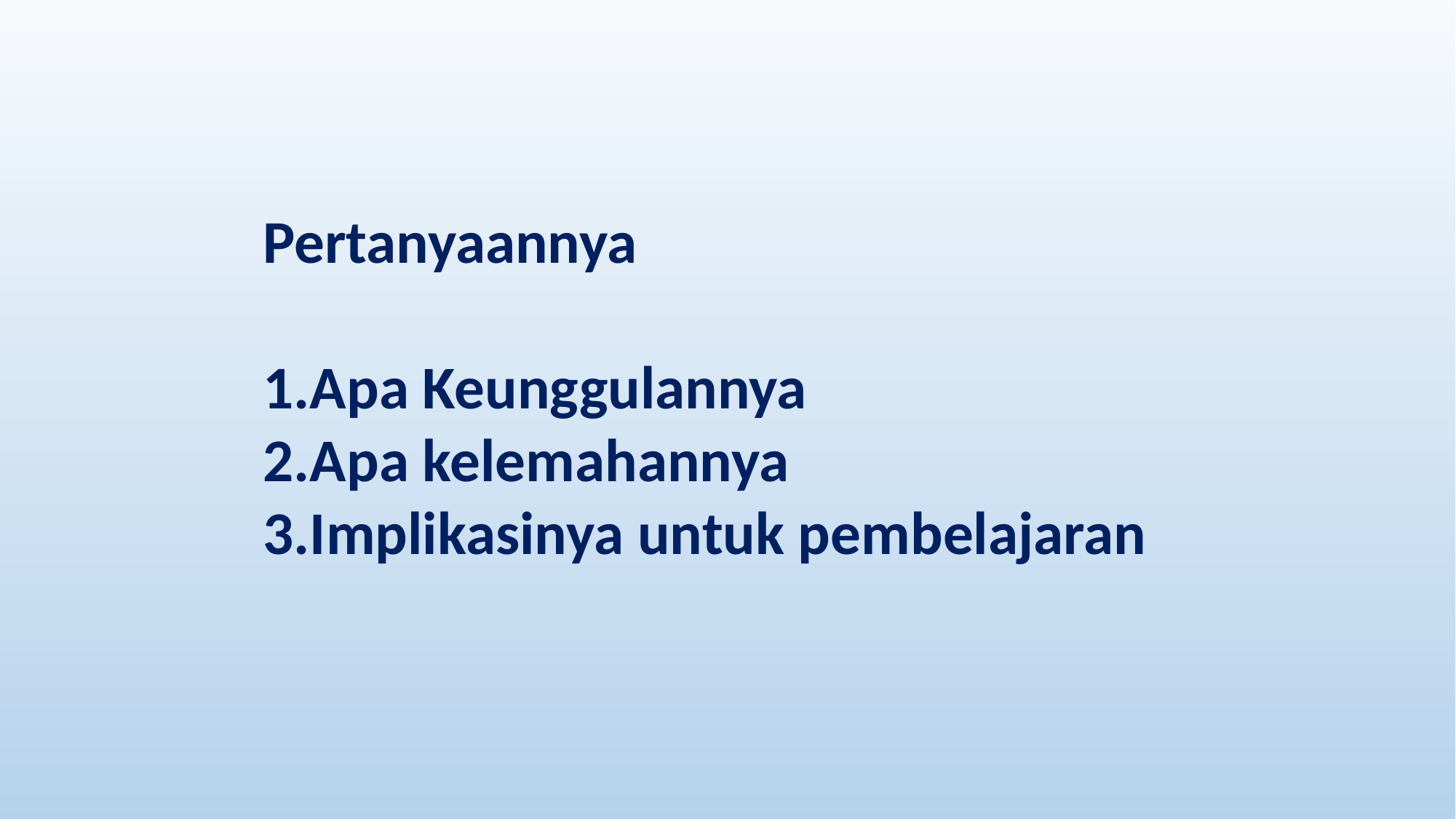

Pertanyaannya

Apa Keunggulannya
Apa kelemahannya
Implikasinya untuk pembelajaran